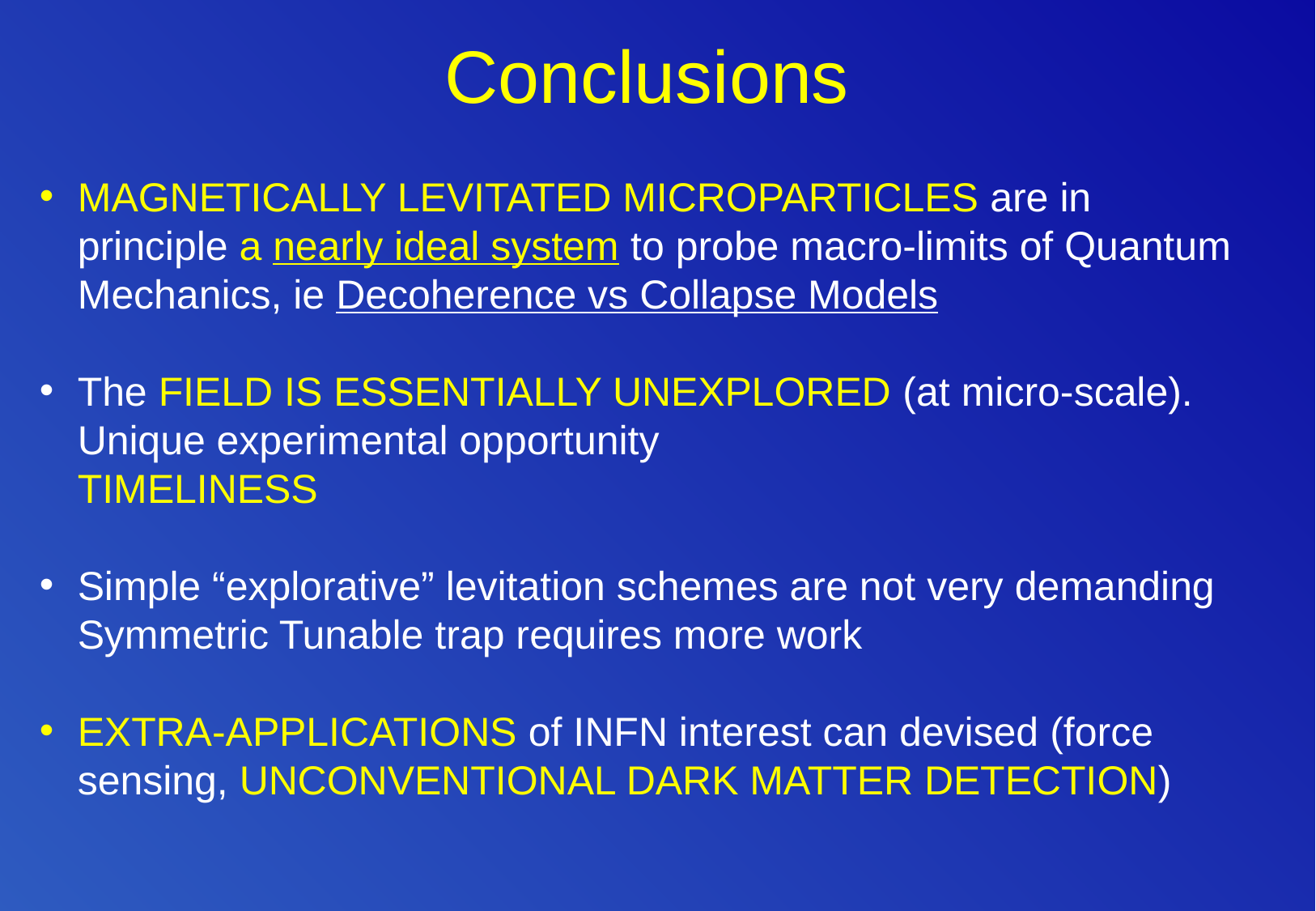

# Conclusions
MAGNETICALLY LEVITATED MICROPARTICLES are in principle a nearly ideal system to probe macro-limits of Quantum Mechanics, ie Decoherence vs Collapse Models

The FIELD IS ESSENTIALLY UNEXPLORED (at micro-scale).
Unique experimental opportunity
TIMELINESS

Simple “explorative” levitation schemes are not very demanding
Symmetric Tunable trap requires more work

EXTRA-APPLICATIONS of INFN interest can devised (force sensing, UNCONVENTIONAL DARK MATTER DETECTION)